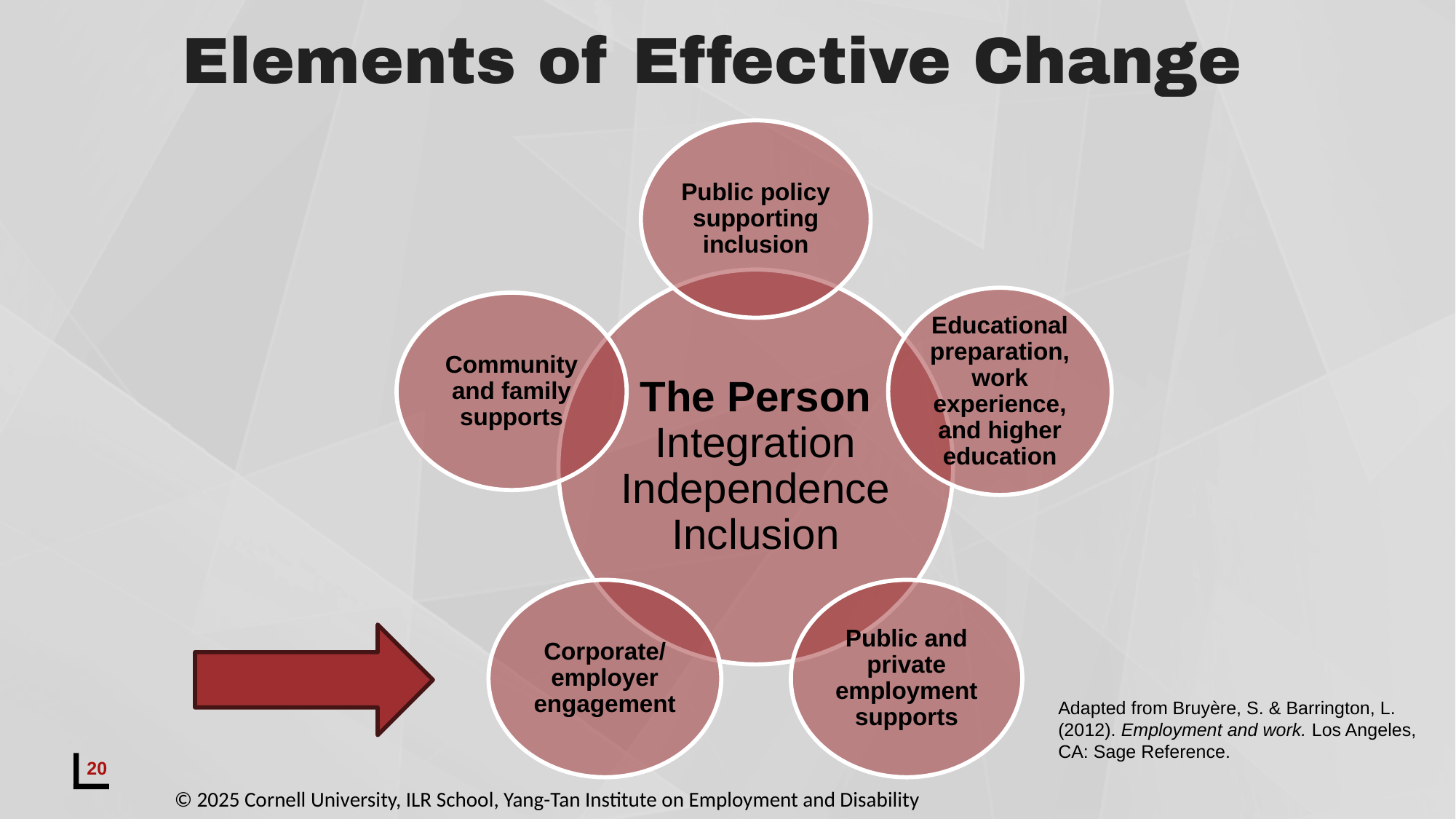

# Elements of Effective Change
The Person Integration Independence Inclusion
Public policy supporting inclusion
Educational preparation, work experience, and higher education
Public and private employment supports
Corporate/ employer engagement
Community and family supports

Adapted from Bruyère, S. & Barrington, L. (2012). Employment and work. Los Angeles, CA: Sage Reference.
20
© 2025 Cornell University, ILR School, Yang-Tan Institute on Employment and Disability